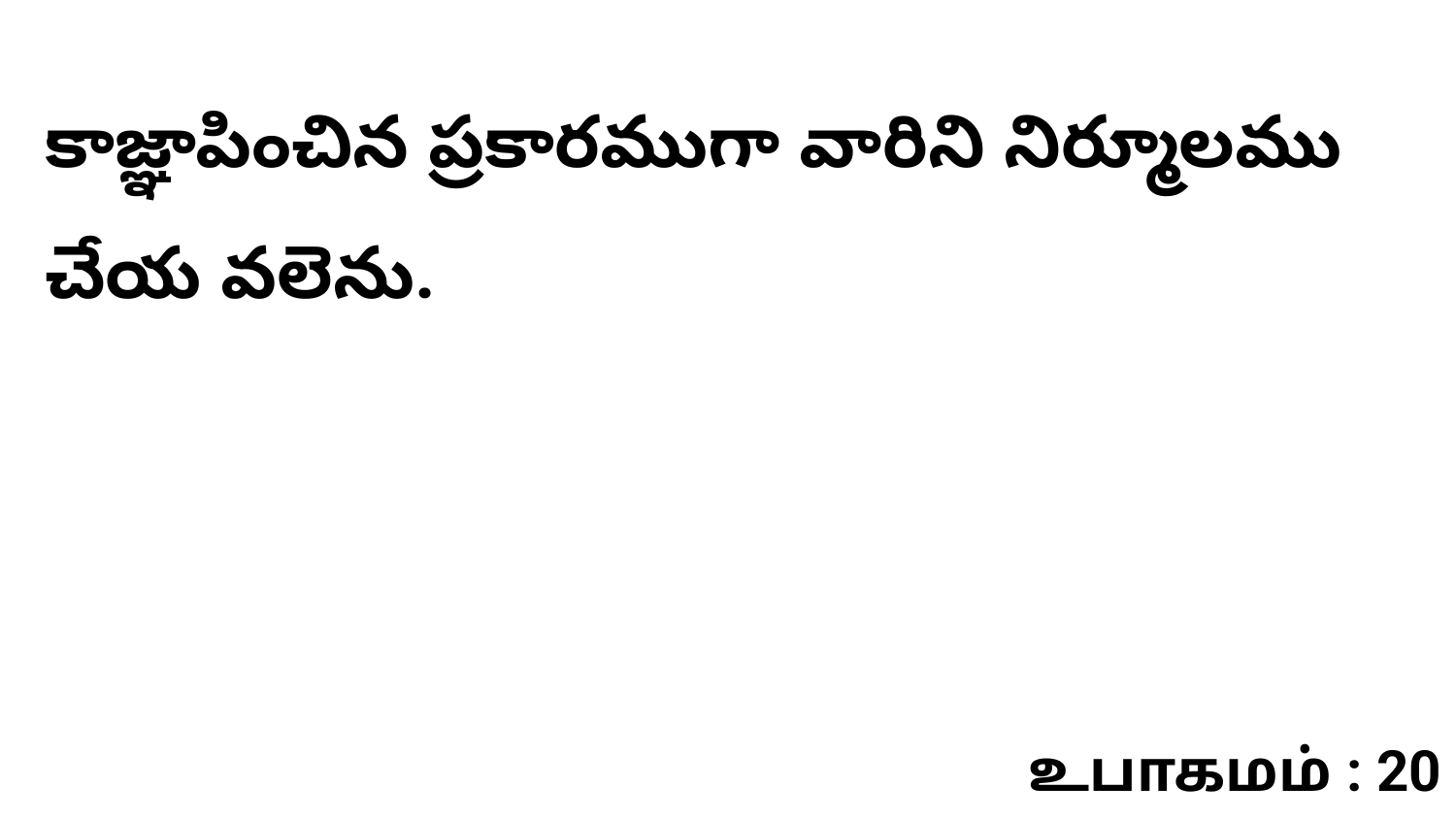

కాజ్ఞాపించిన ప్రకారముగా వారిని నిర్మూలము చేయ వలెను.
உபாகமம் : 20